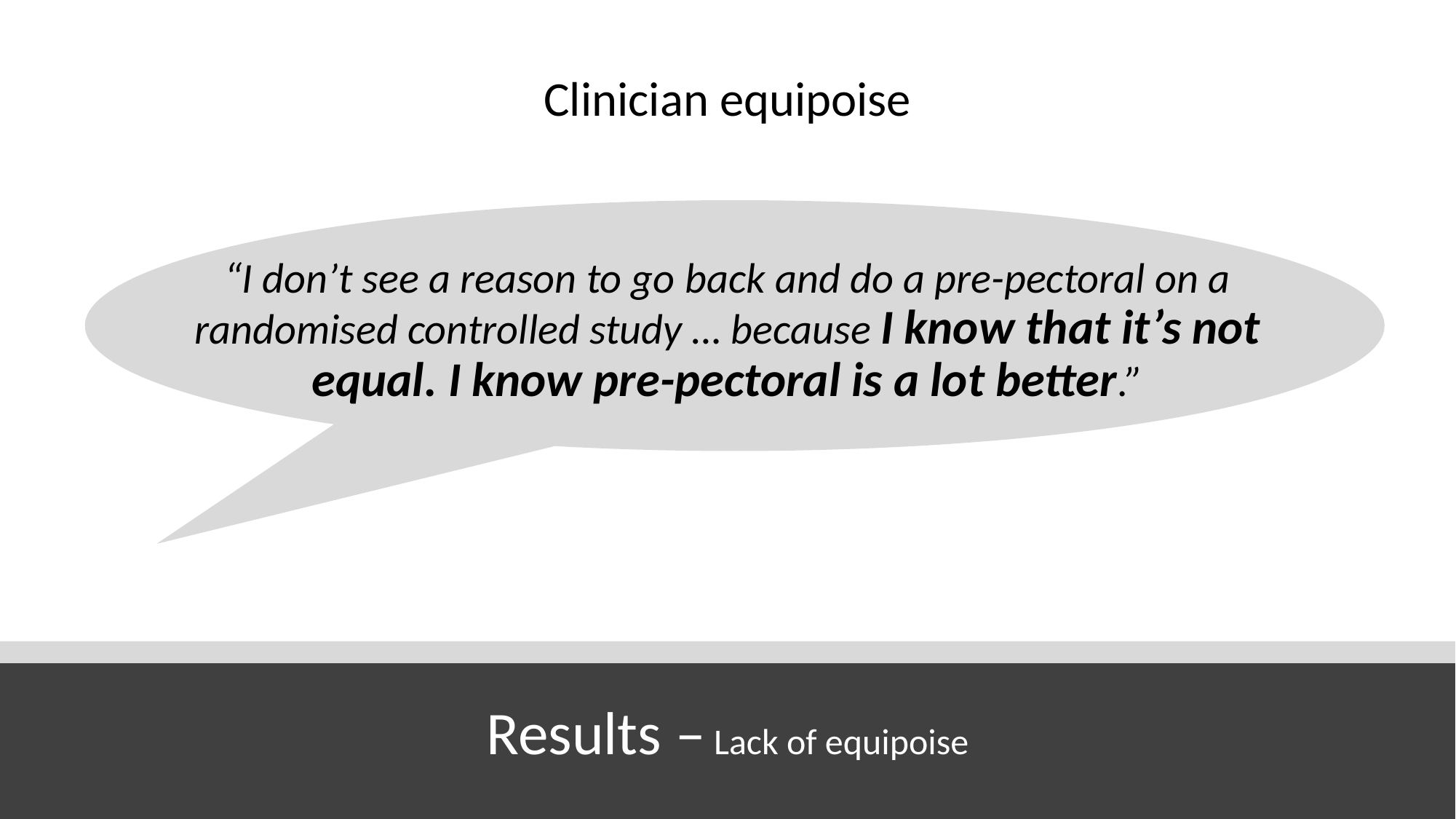

Clinician equipoise

“I don’t see a reason to go back and do a pre-pectoral on a randomised controlled study … because I know that it’s not equal. I know pre-pectoral is a lot better.”

Results – Lack of equipoise